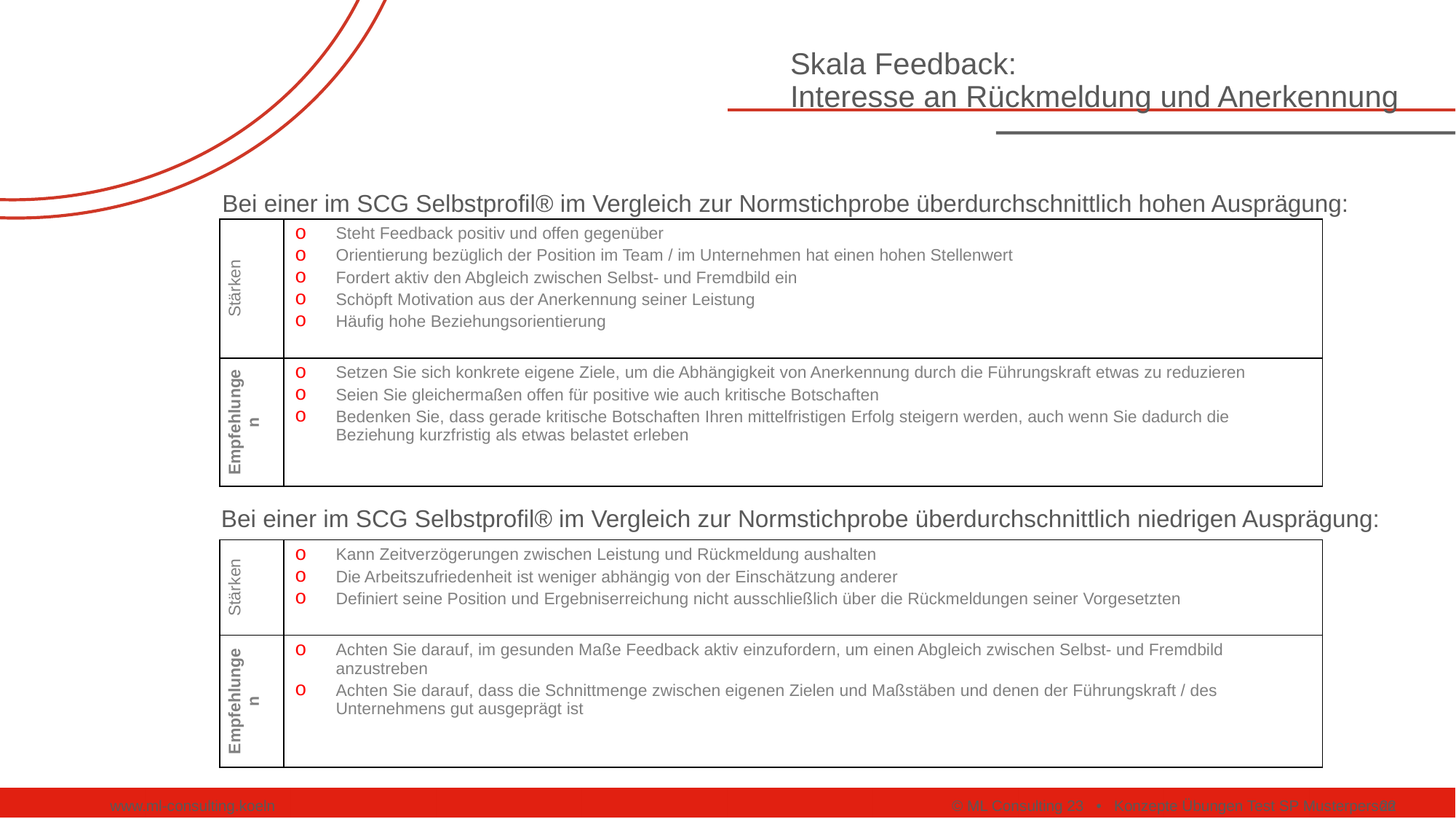

# Skala Feedback: Interesse an Rückmeldung und Anerkennung
Bei einer im SCG Selbstprofil® im Vergleich zur Normstichprobe überdurchschnittlich hohen Ausprägung:

| Stärken | Steht Feedback positiv und offen gegenüber Orientierung bezüglich der Position im Team / im Unternehmen hat einen hohen Stellenwert Fordert aktiv den Abgleich zwischen Selbst- und Fremdbild ein Schöpft Motivation aus der Anerkennung seiner Leistung Häufig hohe Beziehungsorientierung |
| --- | --- |
| Empfehlungen | Setzen Sie sich konkrete eigene Ziele, um die Abhängigkeit von Anerkennung durch die Führungskraft etwas zu reduzieren Seien Sie gleichermaßen offen für positive wie auch kritische Botschaften Bedenken Sie, dass gerade kritische Botschaften Ihren mittelfristigen Erfolg steigern werden, auch wenn Sie dadurch die Beziehung kurzfristig als etwas belastet erleben |
Bei einer im SCG Selbstprofil® im Vergleich zur Normstichprobe überdurchschnittlich niedrigen Ausprägung:

| Stärken | Kann Zeitverzögerungen zwischen Leistung und Rückmeldung aushalten Die Arbeitszufriedenheit ist weniger abhängig von der Einschätzung anderer Definiert seine Position und Ergebniserreichung nicht ausschließlich über die Rückmeldungen seiner Vorgesetzten |
| --- | --- |
| Empfehlungen | Achten Sie darauf, im gesunden Maße Feedback aktiv einzufordern, um einen Abgleich zwischen Selbst- und Fremdbild anzustreben Achten Sie darauf, dass die Schnittmenge zwischen eigenen Zielen und Maßstäben und denen der Führungskraft / des Unternehmens gut ausgeprägt ist |
www.ml-consulting.koeln                                                                                                                                                                  © ML Consulting 23   •   Konzepte Übungen Test SP Musterperson
22